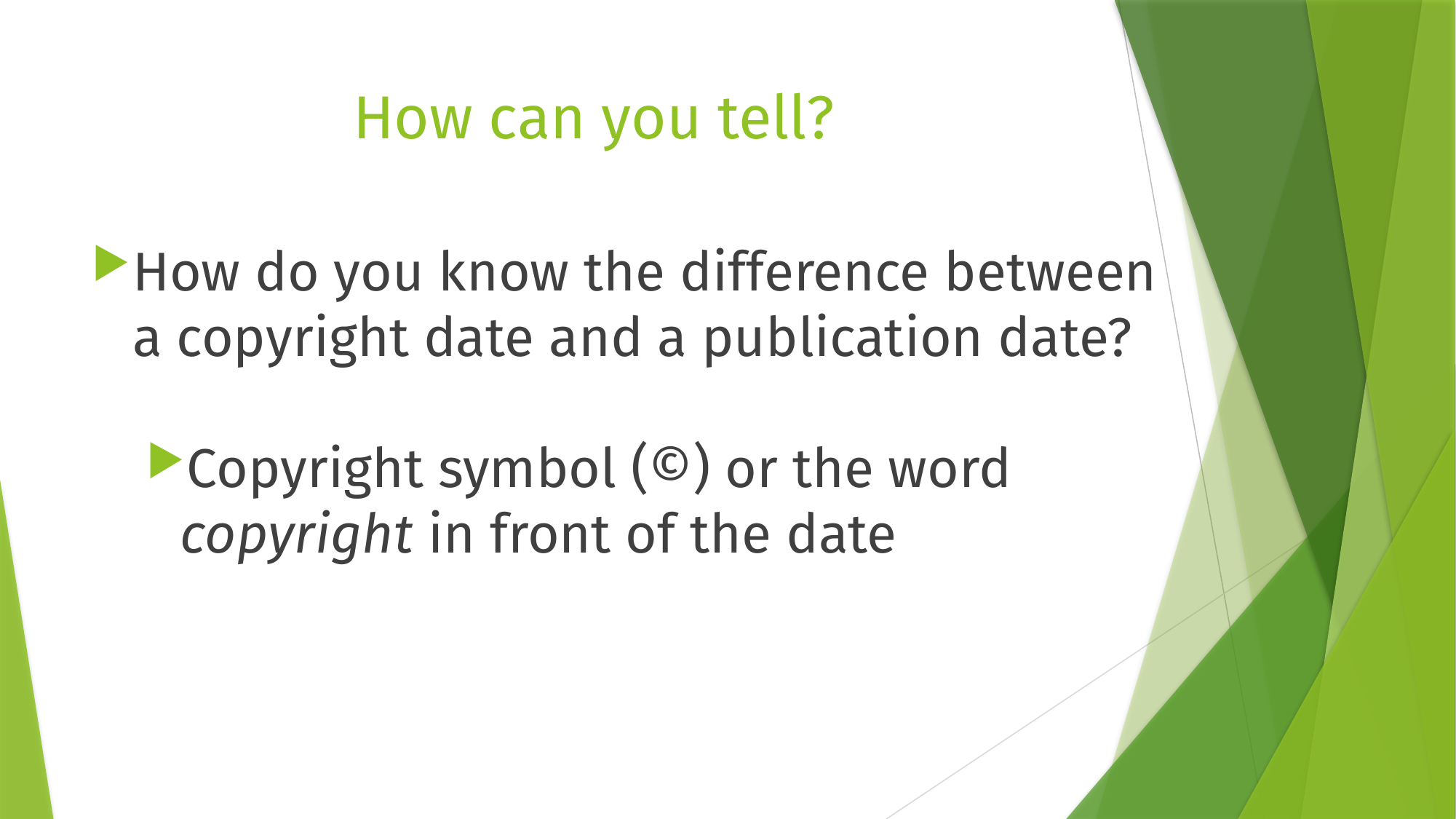

# How can you tell?
How do you know the difference between a copyright date and a publication date?

Copyright symbol (©) or the word copyright in front of the date